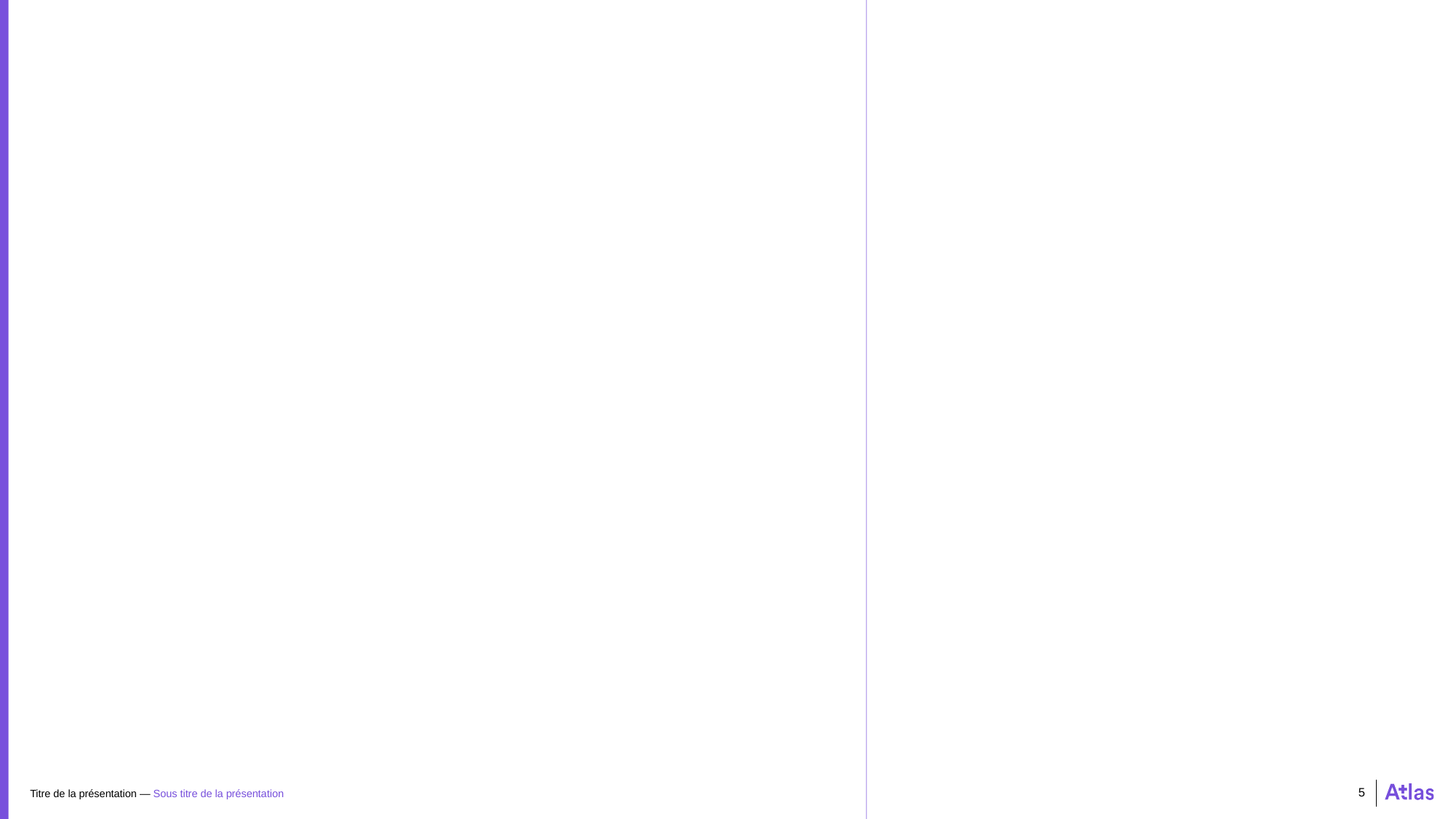

Titre de la présentation — Sous titre de la présentation
5